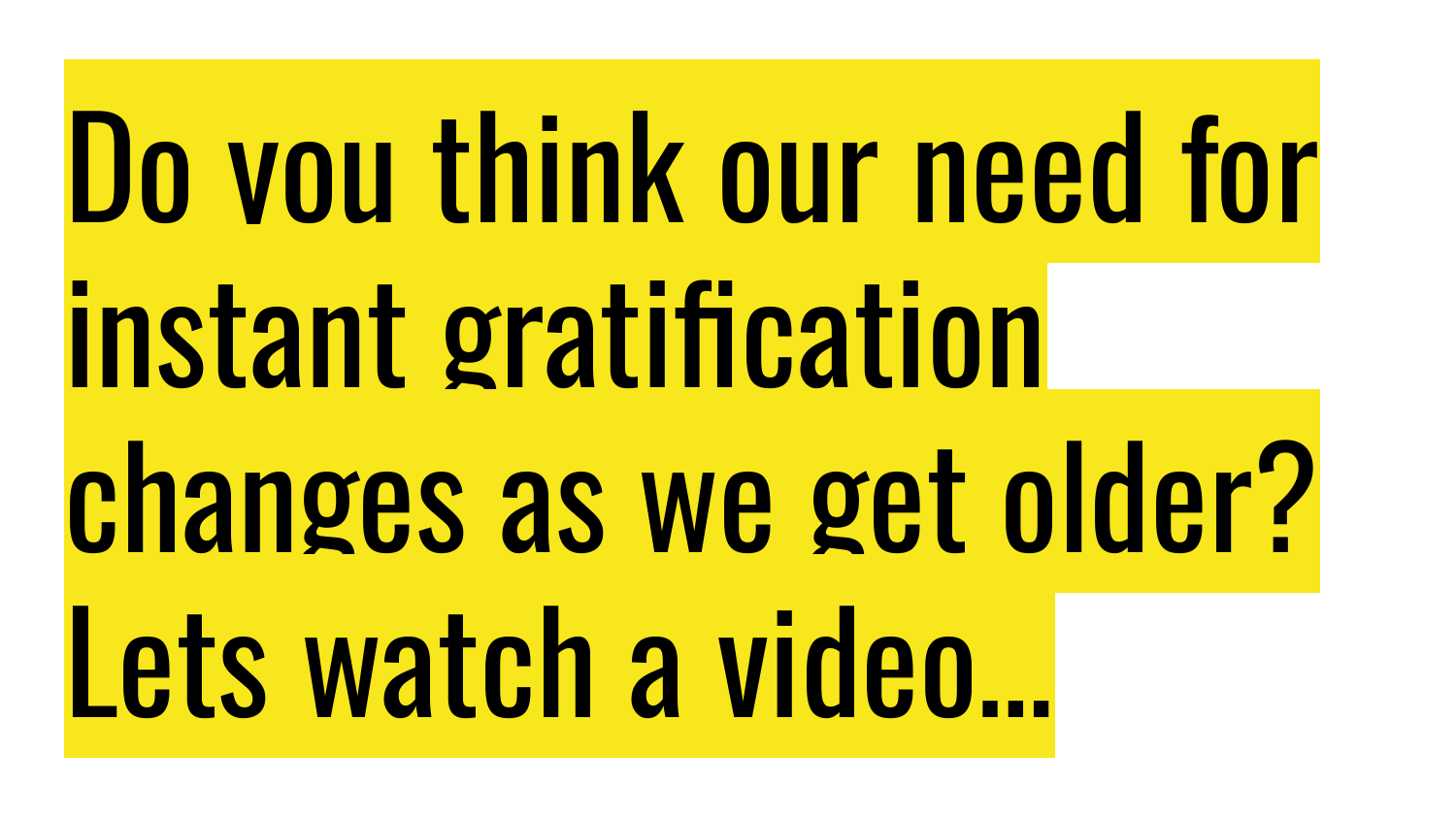

# Do you think our need for instant gratification changes as we get older? Lets watch a video…